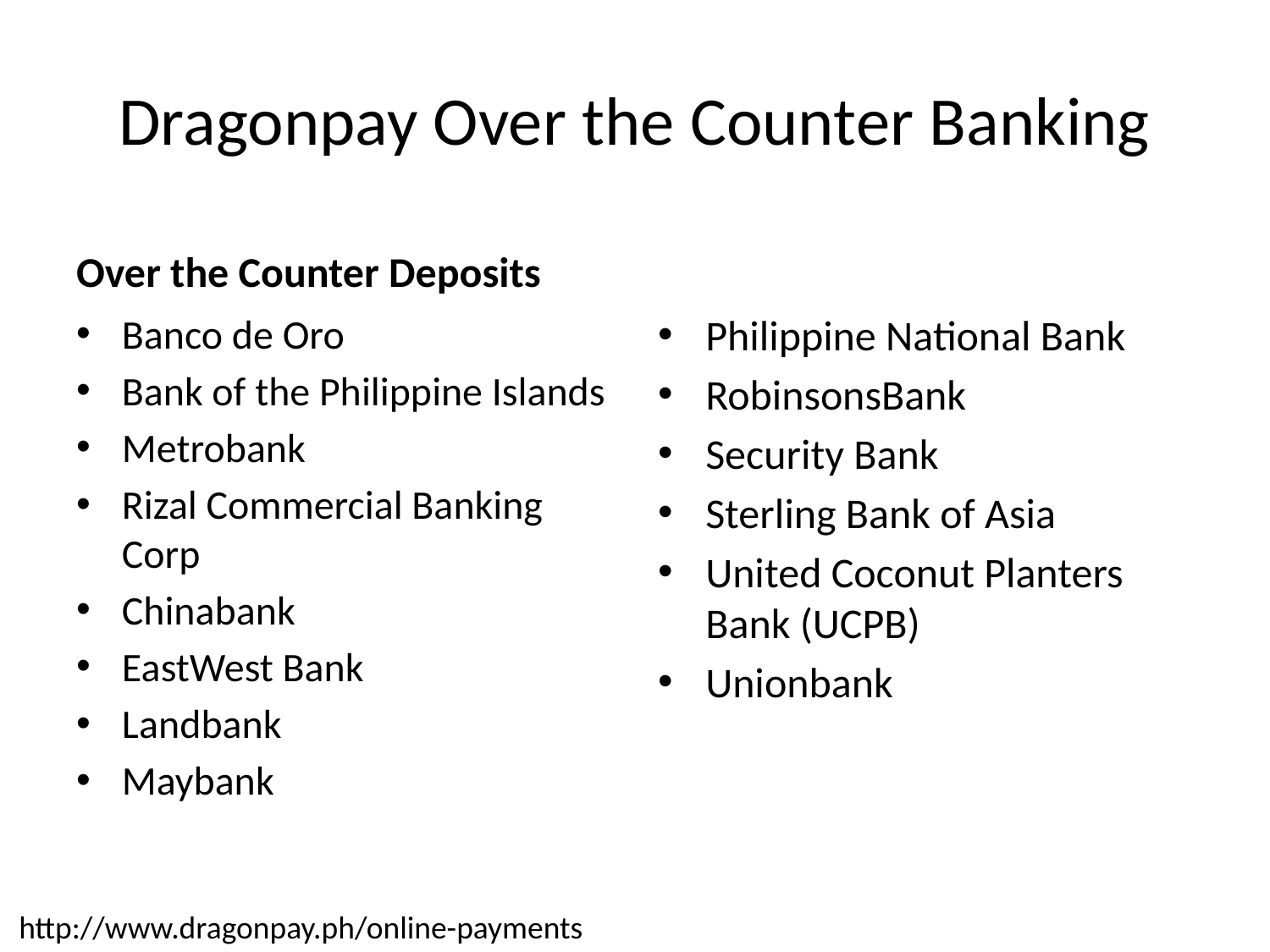

# Dragonpay Over the Counter Banking
Over the Counter Deposits

Banco de Oro
Bank of the Philippine Islands
Metrobank
Rizal Commercial Banking Corp
Chinabank
EastWest Bank
Landbank
Maybank
Philippine National Bank
RobinsonsBank
Security Bank
Sterling Bank of Asia
United Coconut Planters Bank (UCPB)
Unionbank
http://www.dragonpay.ph/online-payments